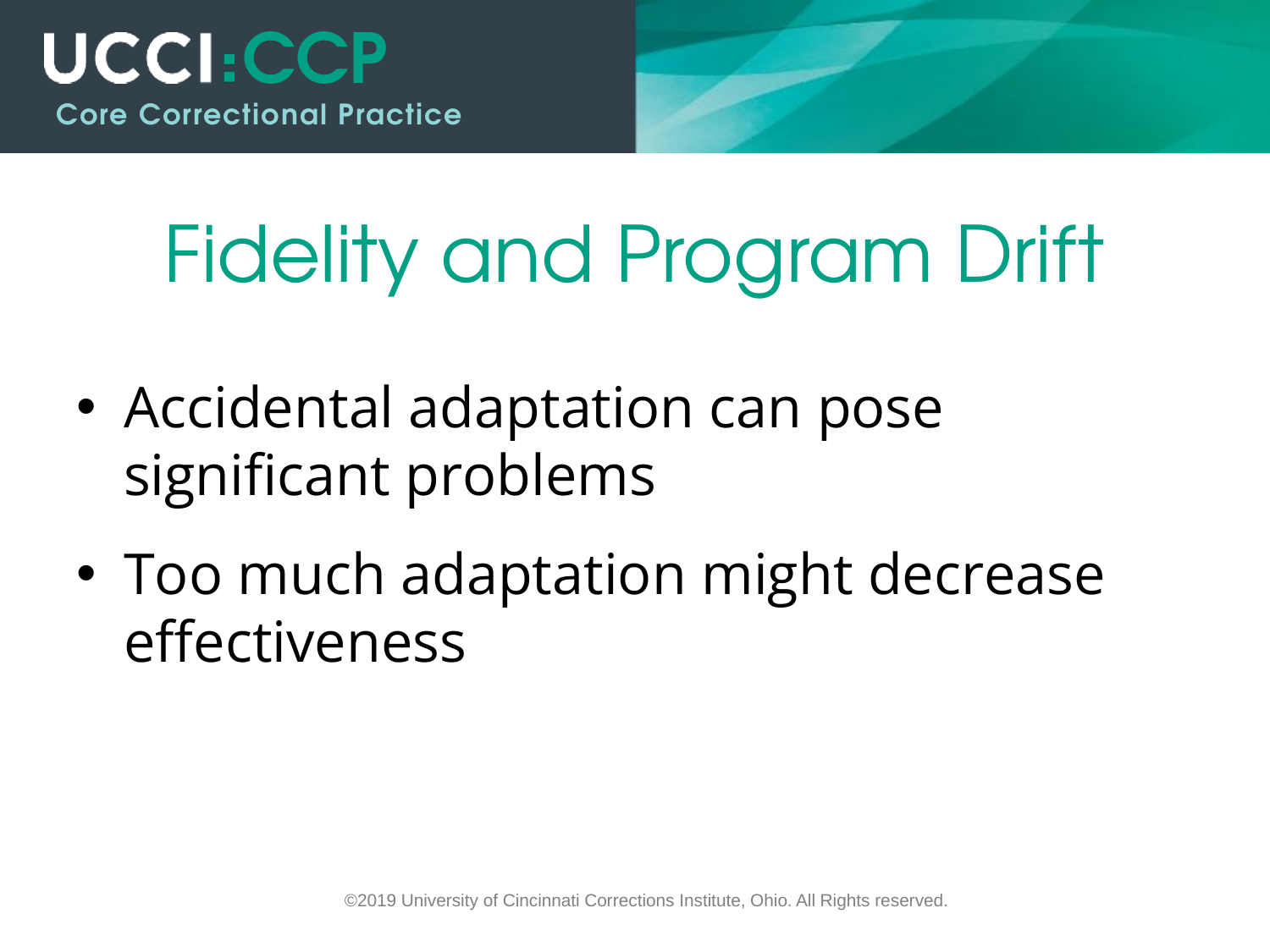

# Fidelity and Program Drift
Accidental adaptation can pose significant problems

Too much adaptation might decrease effectiveness